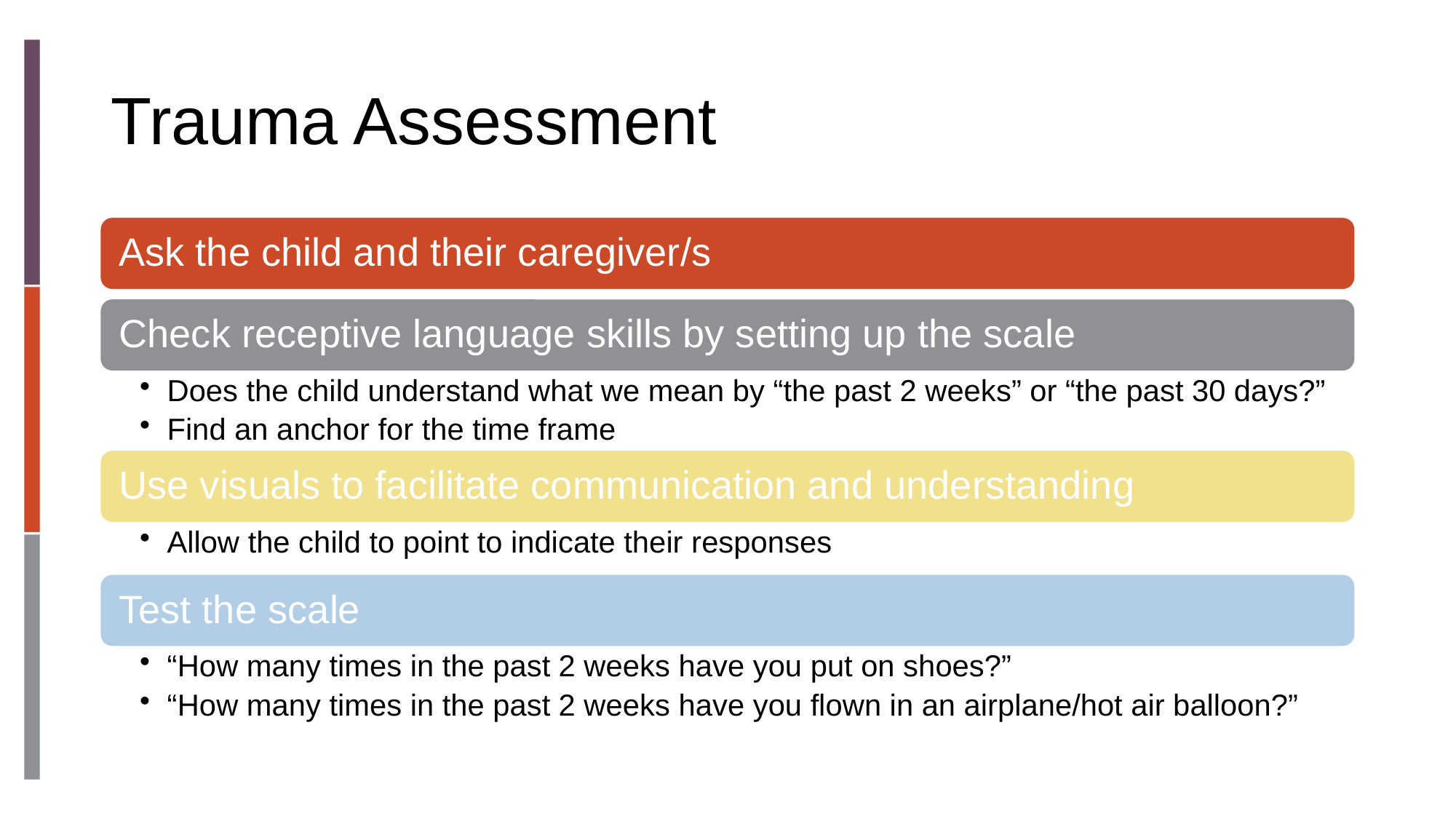

# Trauma Assessment
Ask the child and their caregiver/s
Check receptive language skills by setting up the scale
Does the child understand what we mean by “the past 2 weeks” or “the past 30 days?”
Find an anchor for the time frame
Use visuals to facilitate communication and understanding
Allow the child to point to indicate their responses
Test the scale
“How many times in the past 2 weeks have you put on shoes?”
“How many times in the past 2 weeks have you flown in an airplane/hot air balloon?”